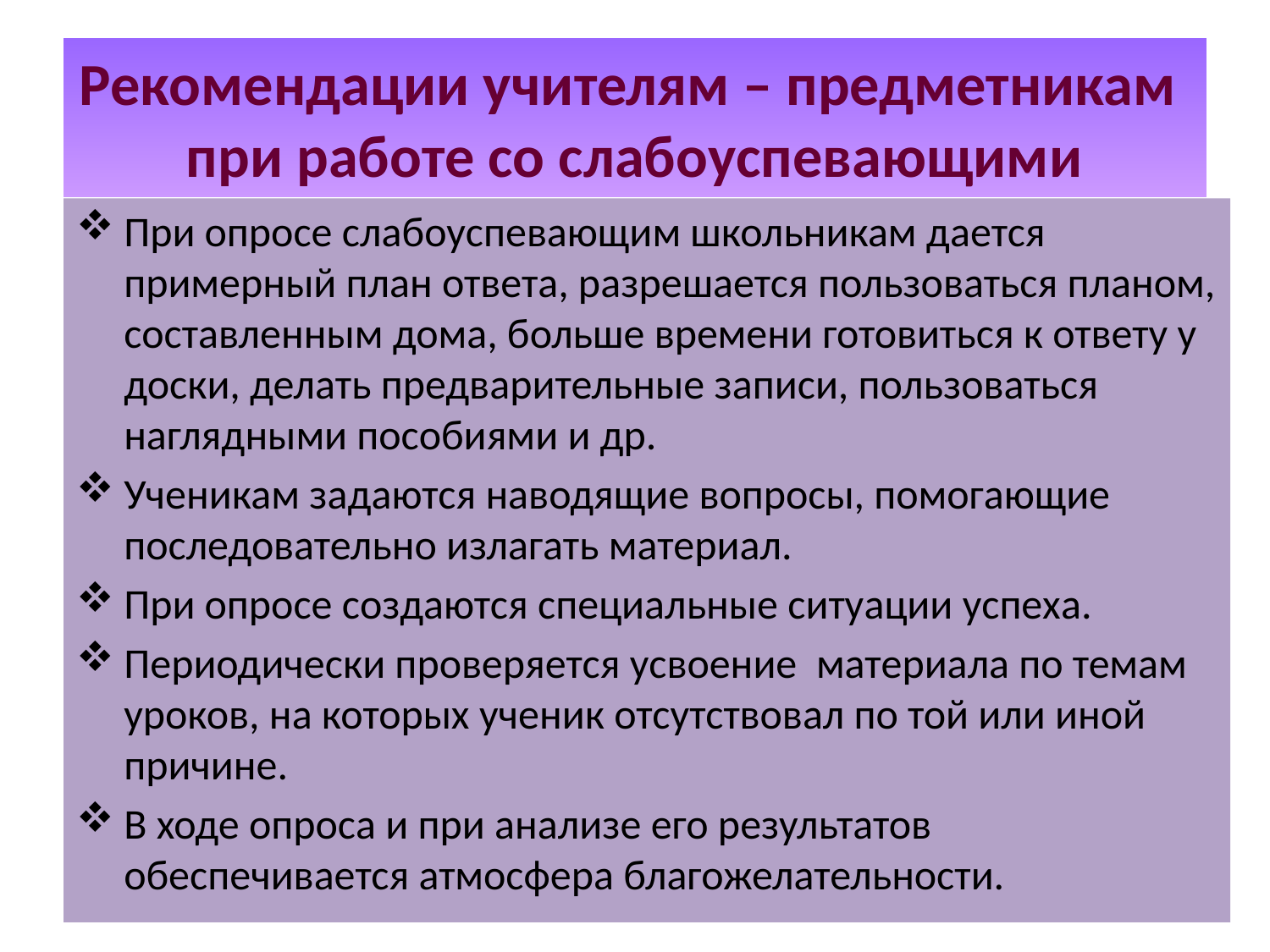

# Рекомендации учителям – предметникам  при работе со слабоуспевающими
При опросе слабоуспевающим школьникам дается примерный план ответа, разрешается пользоваться планом, составленным дома, больше времени готовиться к ответу у доски, делать предварительные записи, пользоваться наглядными пособиями и др.
Ученикам задаются наводящие вопросы, помогающие последовательно излагать материал.
При опросе создаются специальные ситуации успеха.
Периодически проверяется усвоение  материала по темам  уроков, на которых ученик отсутствовал по той или иной причине.
В ходе опроса и при анализе его результатов обеспечивается атмосфера благожелательности.